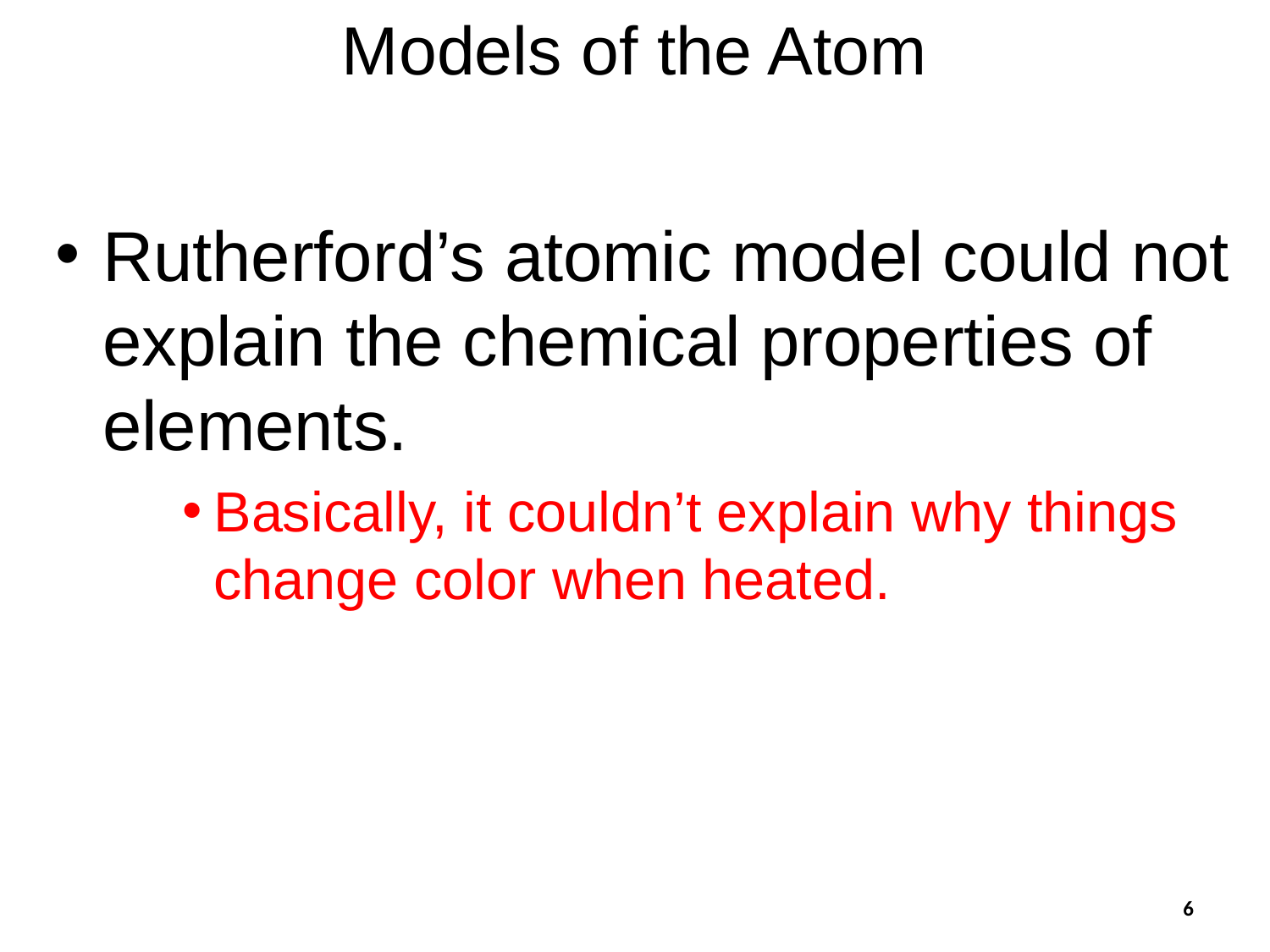

# Models of the Atom

Rutherford’s atomic model could not explain the chemical properties of elements.
Basically, it couldn’t explain why things change color when heated.
6